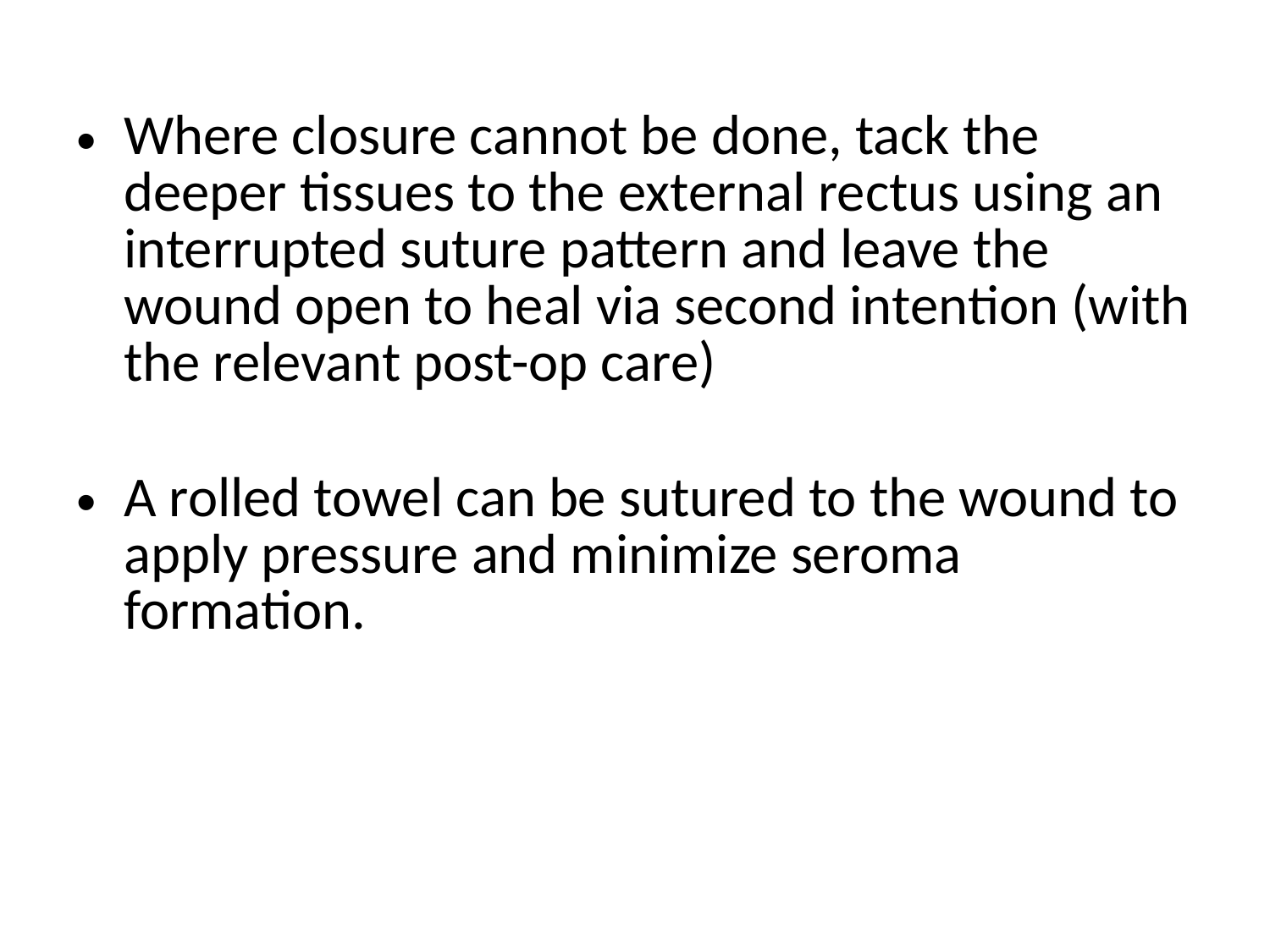

#
Where closure cannot be done, tack the deeper tissues to the external rectus using an interrupted suture pattern and leave the wound open to heal via second intention (with the relevant post-op care)

A rolled towel can be sutured to the wound to apply pressure and minimize seroma formation.